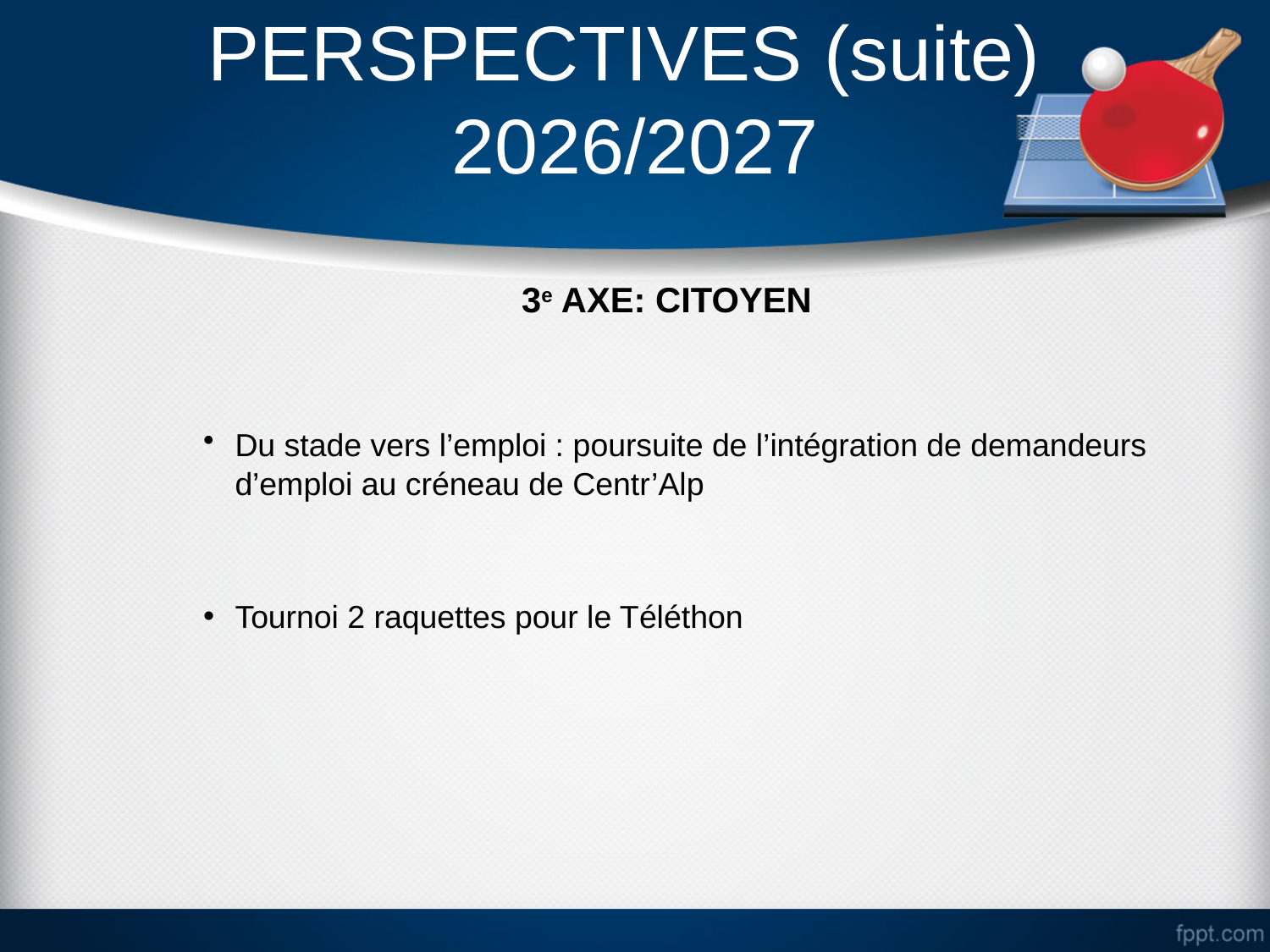

# PERSPECTIVES (suite) 2026/2027

3e AXE: CITOYEN

Du stade vers l’emploi : poursuite de l’intégration de demandeurs d’emploi au créneau de Centr’Alp

Tournoi 2 raquettes pour le Téléthon